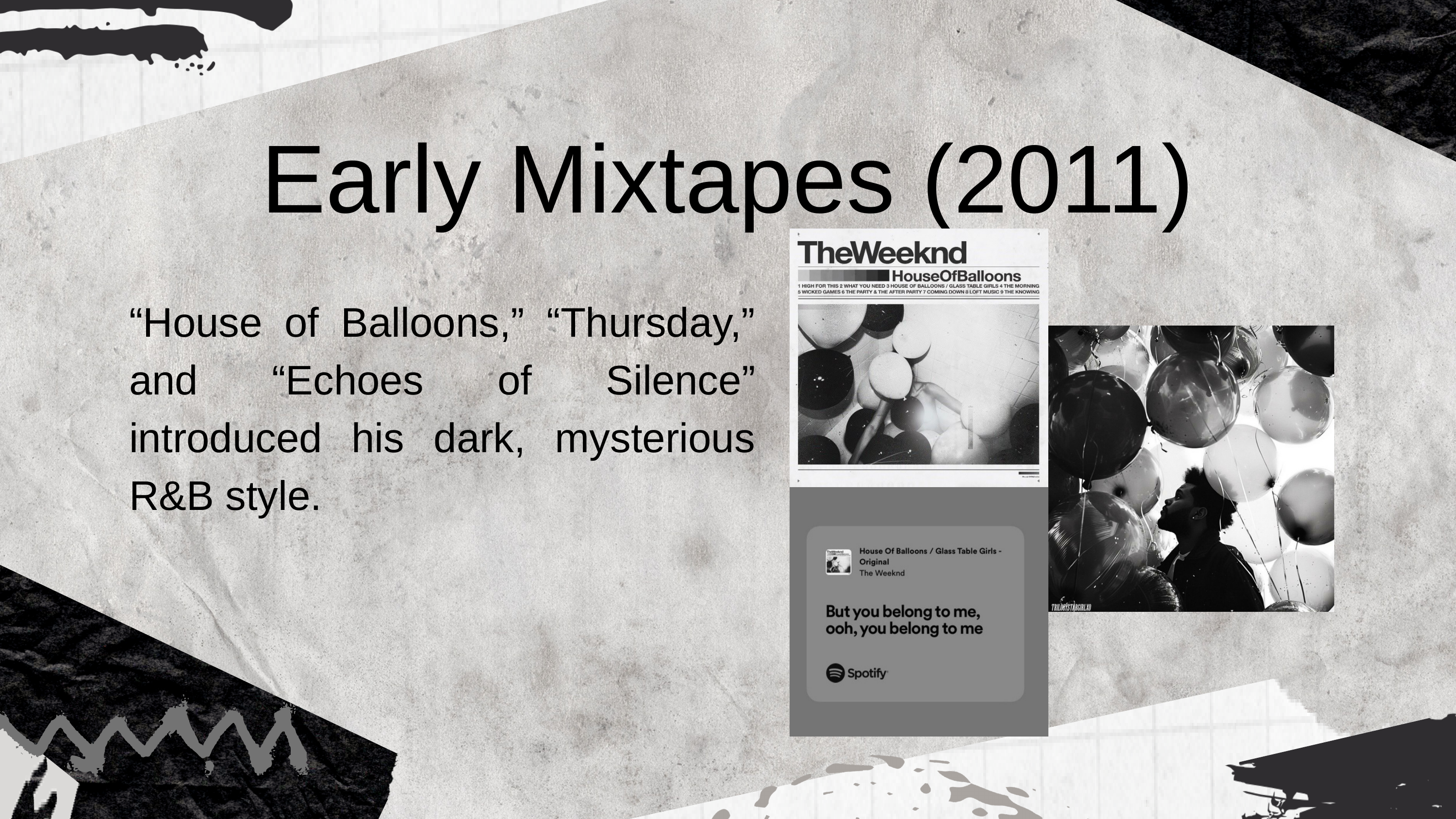

Early Mixtapes (2011)

“House of Balloons,” “Thursday,” and “Echoes of Silence” introduced his dark, mysterious R&B style.